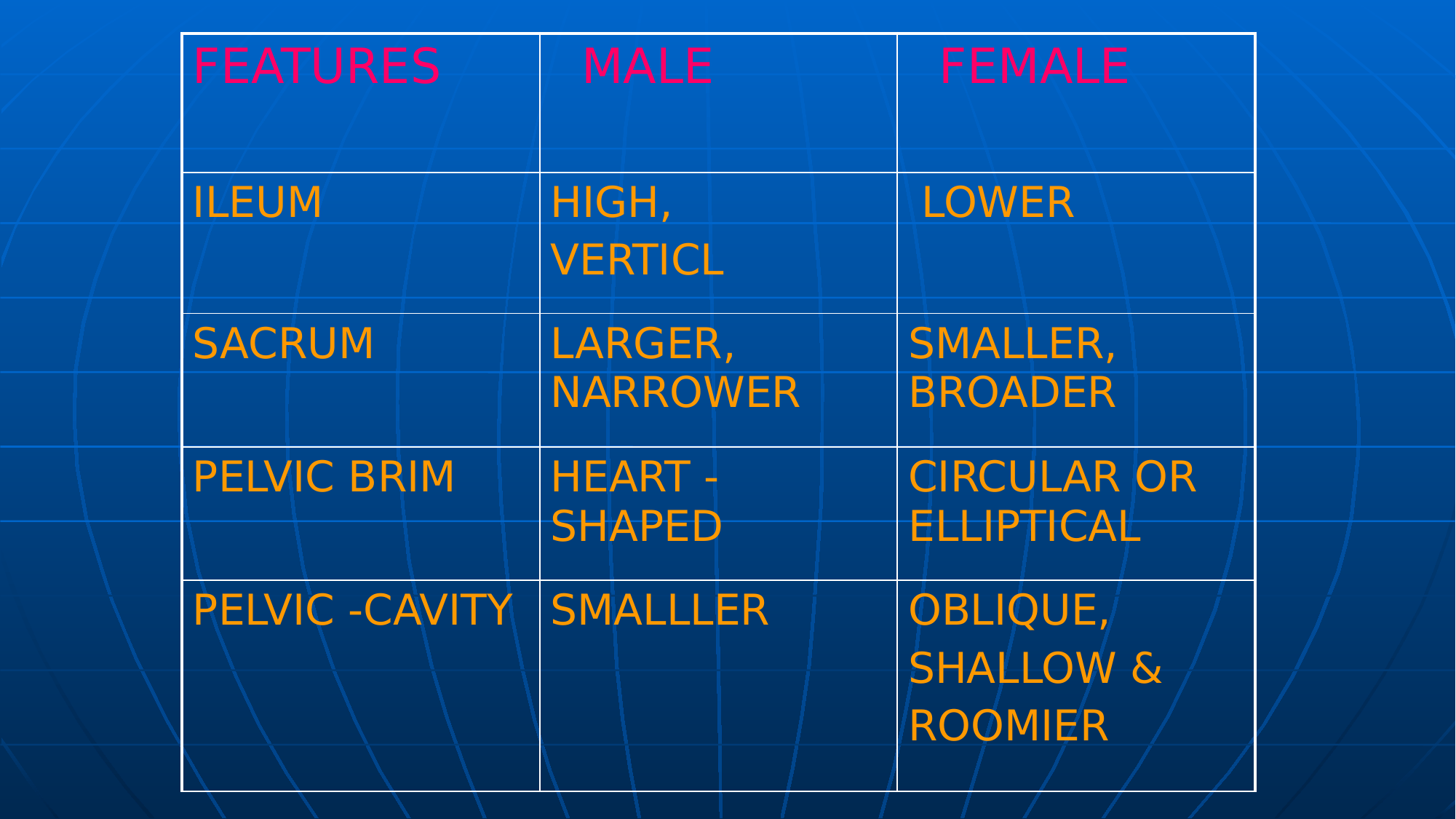

| FEATURES | MALE | FEMALE |
| --- | --- | --- |
| ILEUM | HIGH, VERTICL | LOWER |
| SACRUM | LARGER, NARROWER | SMALLER, BROADER |
| PELVIC BRIM | HEART -SHAPED | CIRCULAR OR ELLIPTICAL |
| PELVIC -CAVITY | SMALLLER | OBLIQUE, SHALLOW & ROOMIER |